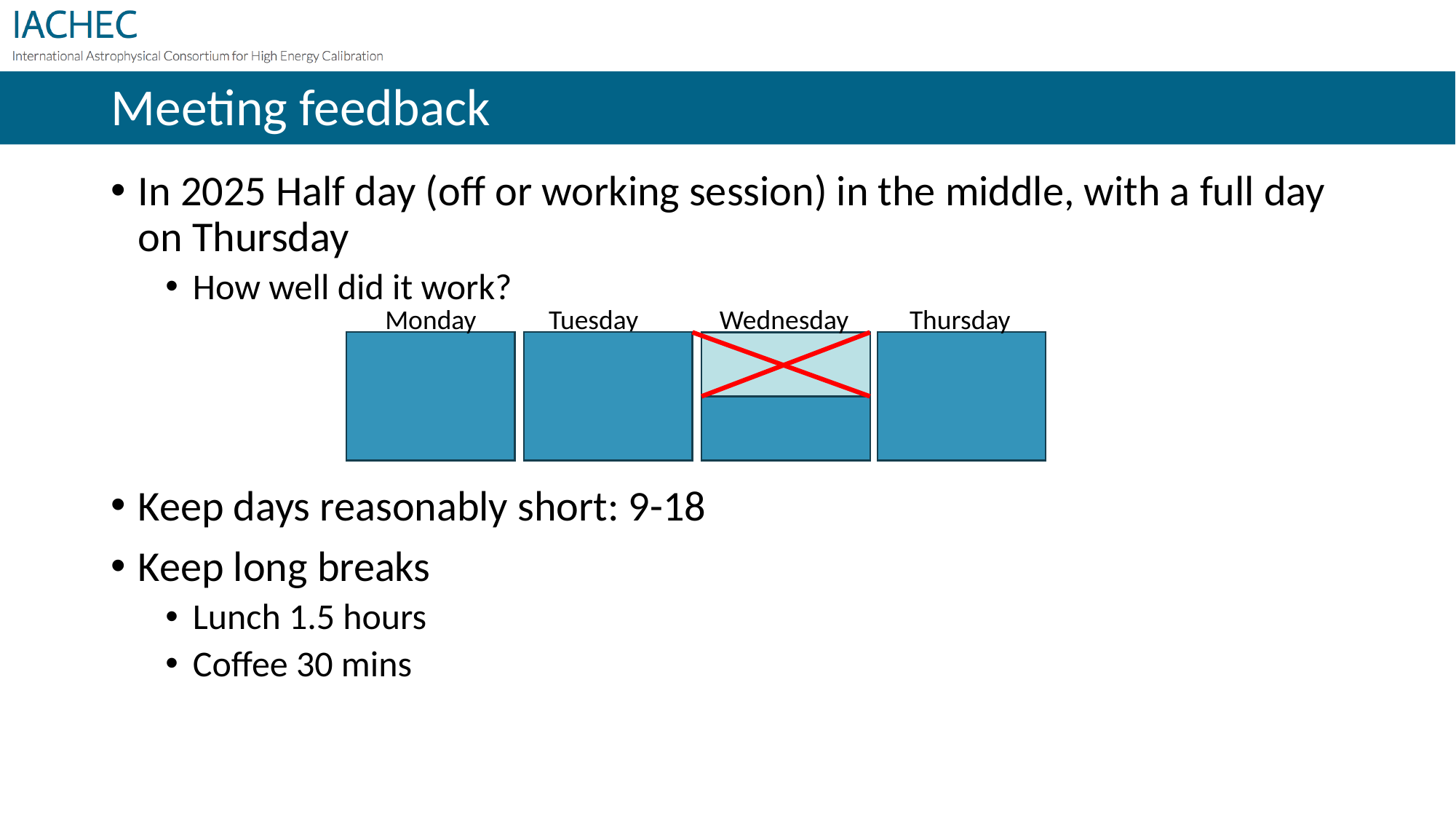

# Meeting feedback
In 2025 Half day (off or working session) in the middle, with a full day on Thursday
How well did it work?

Keep days reasonably short: 9-18
Keep long breaks
Lunch 1.5 hours
Coffee 30 mins
Monday
Tuesday
Wednesday
Thursday